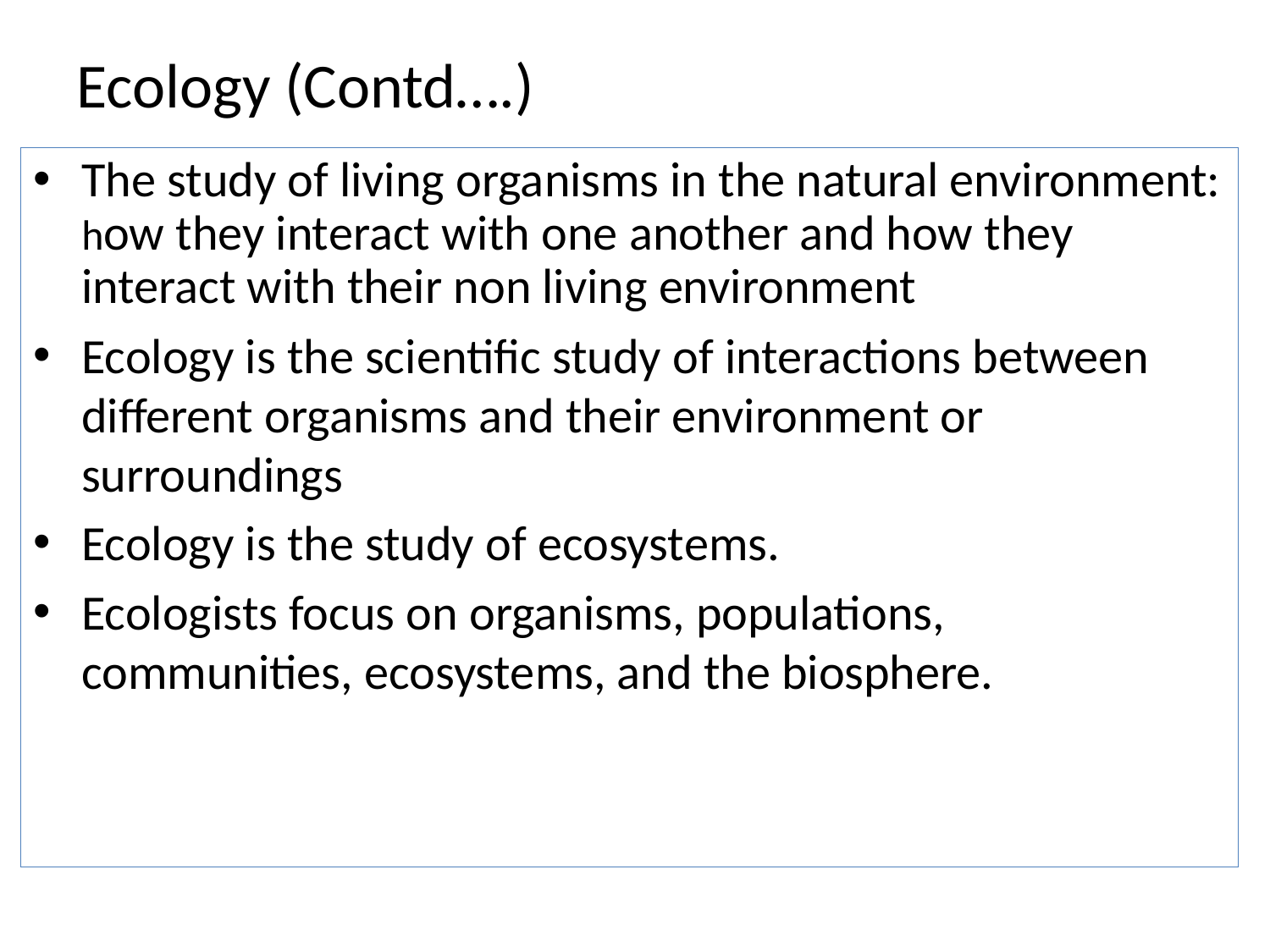

# Ecology (Contd….)
The study of living organisms in the natural environment: how they interact with one another and how they interact with their non living environment
Ecology is the scientific study of interactions between different organisms and their environment or surroundings
Ecology is the study of ecosystems.
Ecologists focus on organisms, populations, communities, ecosystems, and the biosphere.